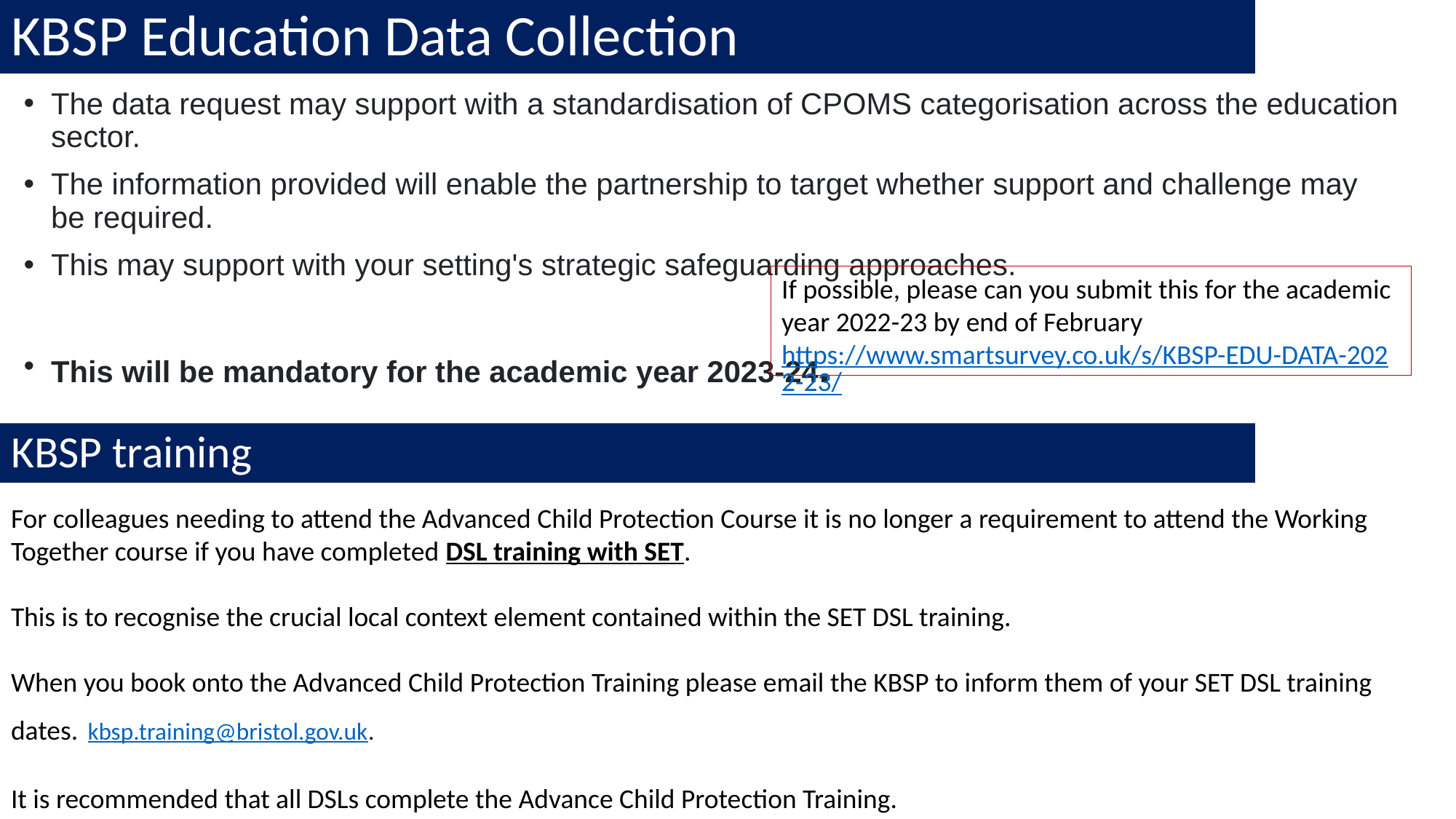

# KBSP Education Data Collection
The data request may support with a standardisation of CPOMS categorisation across the education sector.
The information provided will enable the partnership to target whether support and challenge may be required.
This may support with your setting's strategic safeguarding approaches.

This will be mandatory for the academic year 2023-24.

If possible, please can you submit this for the academic year 2022-23 by end of February  https://www.smartsurvey.co.uk/s/KBSP-EDU-DATA-2022-23/
KBSP training
For colleagues needing to attend the Advanced Child Protection Course it is no longer a requirement to attend the Working Together course if you have completed DSL training with SET.

This is to recognise the crucial local context element contained within the SET DSL training.

When you book onto the Advanced Child Protection Training please email the KBSP to inform them of your SET DSL training dates. kbsp.training@bristol.gov.uk.

It is recommended that all DSLs complete the Advance Child Protection Training.